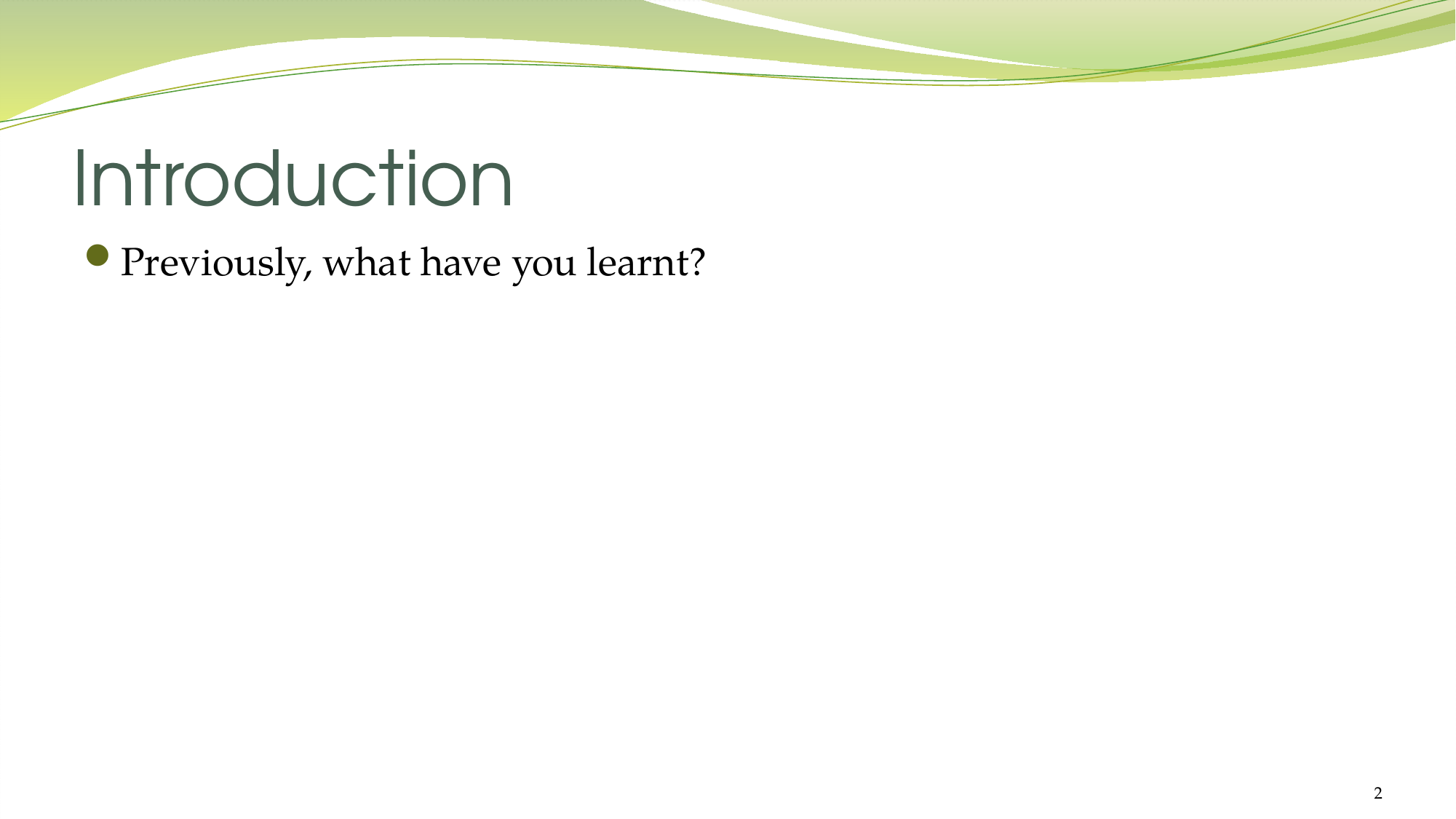

# Introduction
Previously, what have you learnt?
2